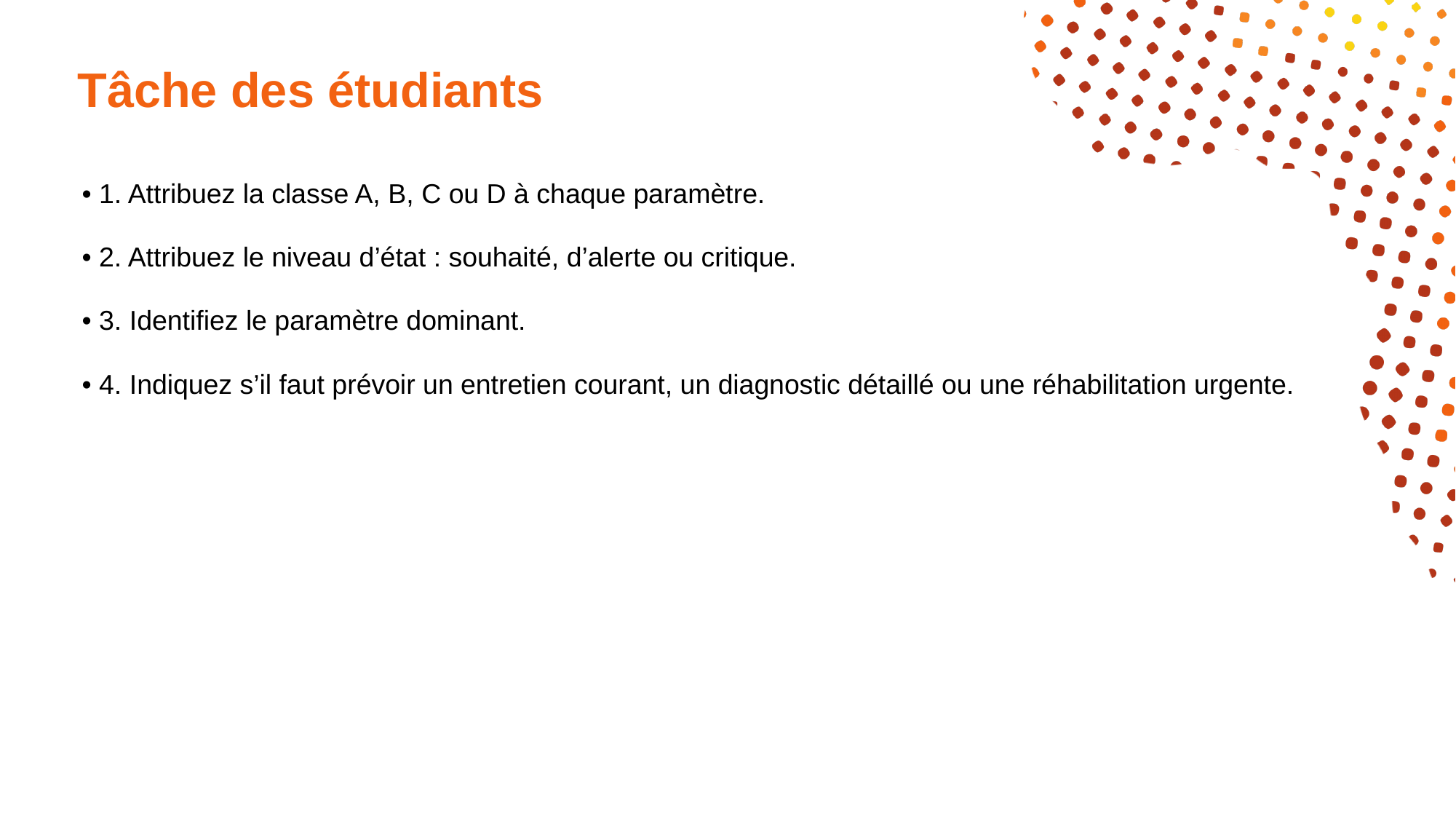

# Tâche des étudiants
• 1. Attribuez la classe A, B, C ou D à chaque paramètre.
• 2. Attribuez le niveau d’état : souhaité, d’alerte ou critique.
• 3. Identifiez le paramètre dominant.
• 4. Indiquez s’il faut prévoir un entretien courant, un diagnostic détaillé ou une réhabilitation urgente.